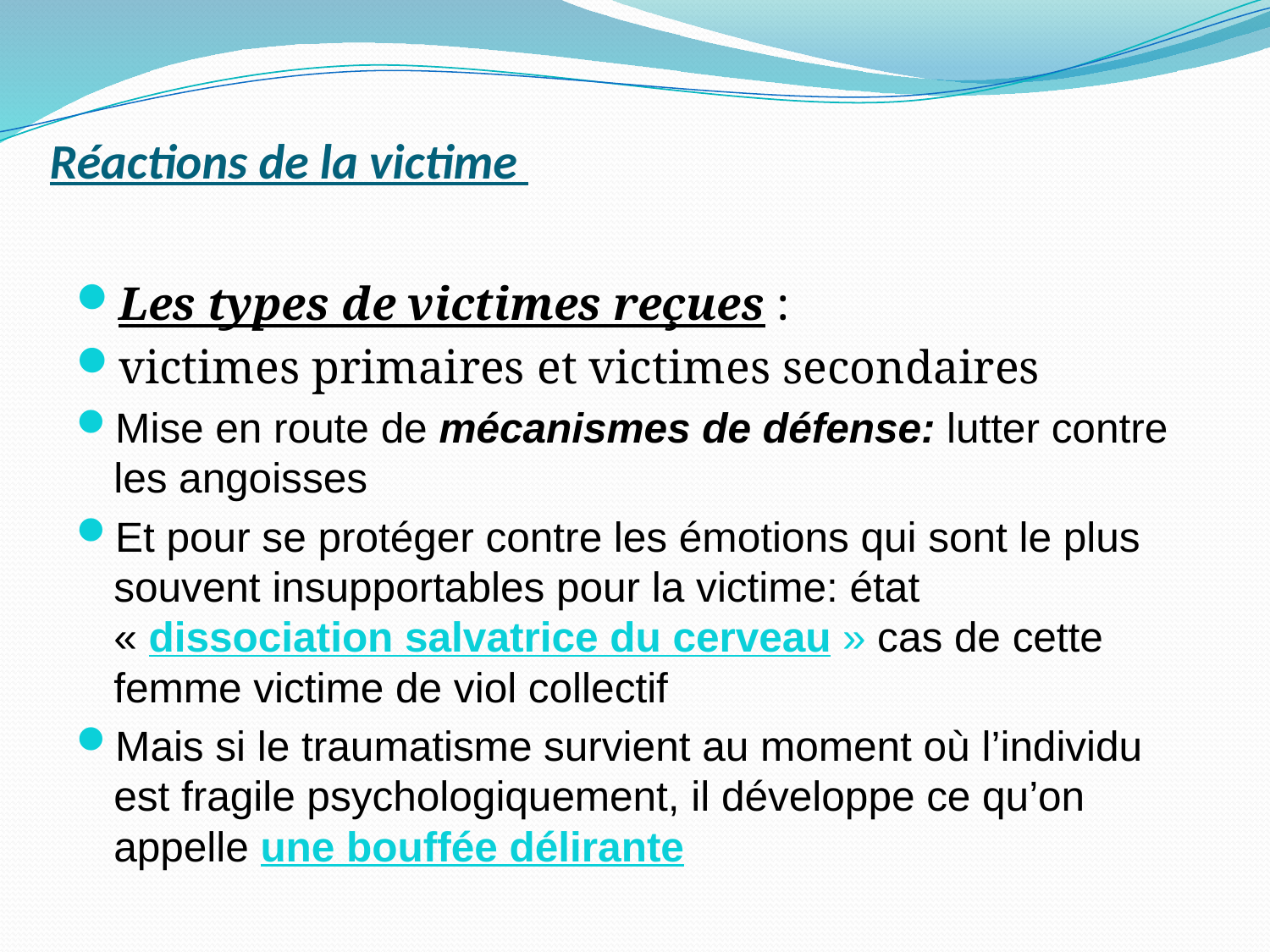

# Réactions de la victime
Les types de victimes reçues :
victimes primaires et victimes secondaires
Mise en route de mécanismes de défense: lutter contre les angoisses
Et pour se protéger contre les émotions qui sont le plus souvent insupportables pour la victime: état « dissociation salvatrice du cerveau » cas de cette femme victime de viol collectif
Mais si le traumatisme survient au moment où l’individu est fragile psychologiquement, il développe ce qu’on appelle une bouffée délirante